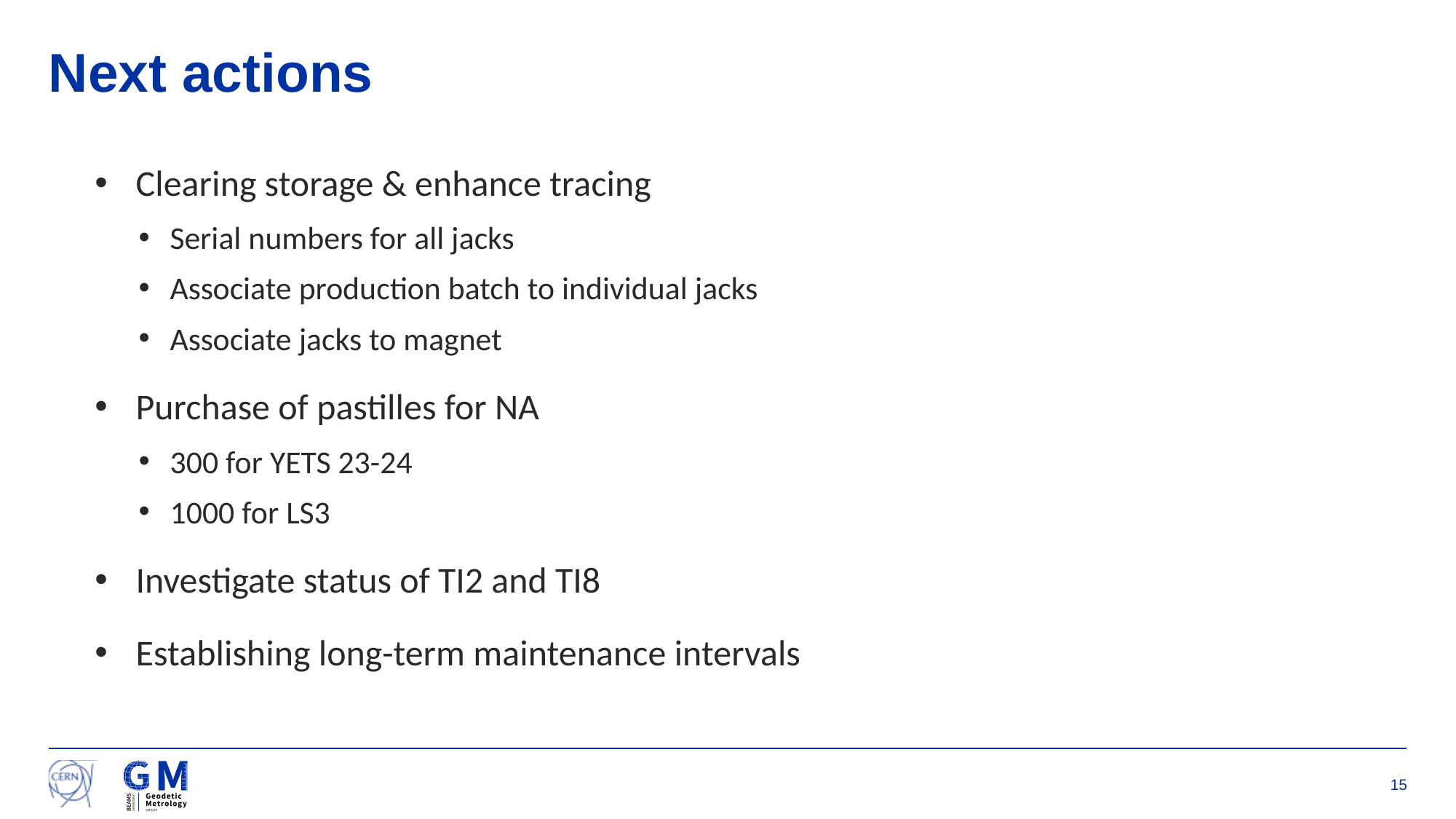

# Next actions
Clearing storage & enhance tracing
Serial numbers for all jacks
Associate production batch to individual jacks
Associate jacks to magnet
Purchase of pastilles for NA
300 for YETS 23-24
1000 for LS3
Investigate status of TI2 and TI8
Establishing long-term maintenance intervals

15